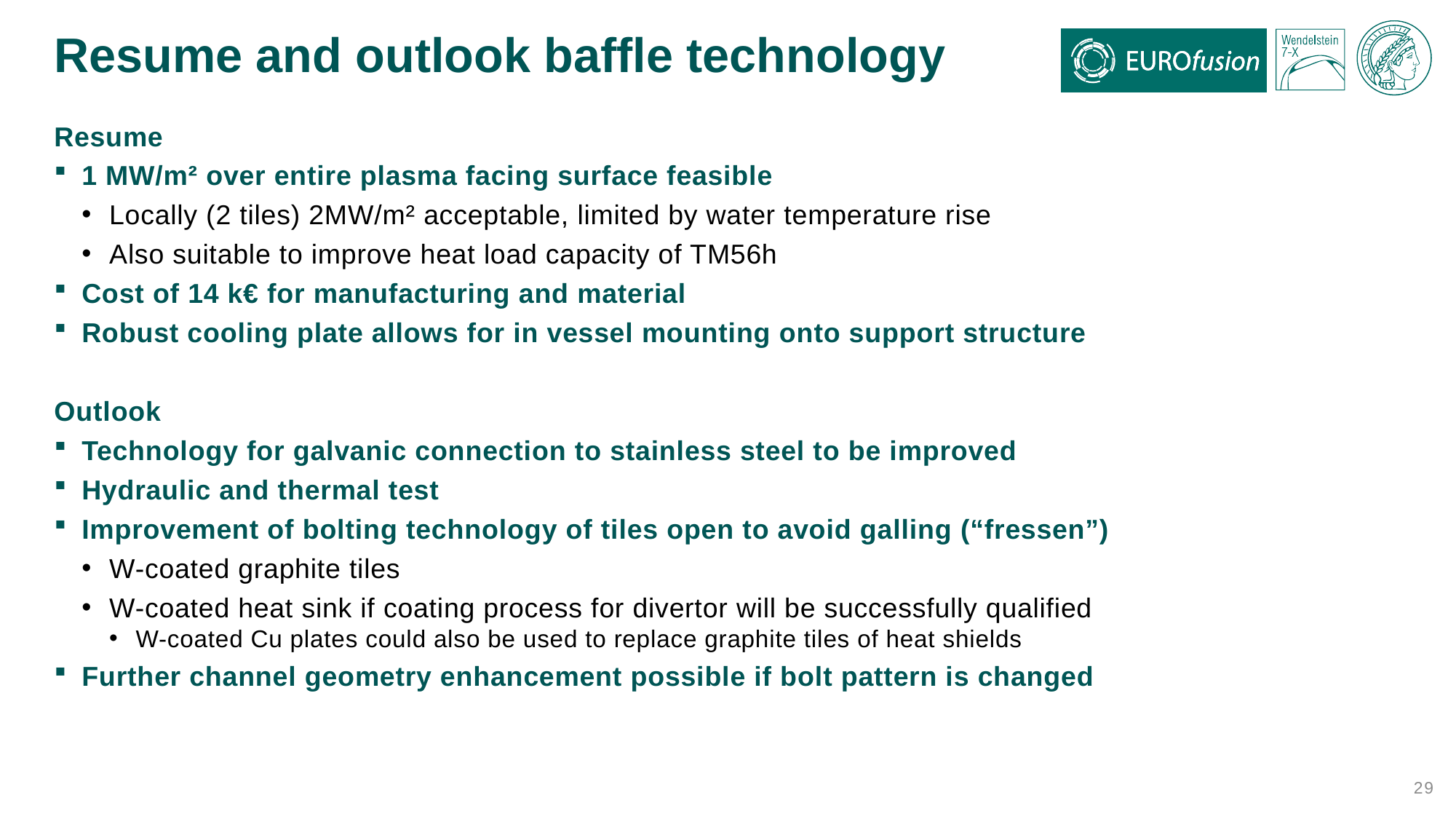

# Resume and outlook baffle technology
Resume
1 MW/m² over entire plasma facing surface feasible
Locally (2 tiles) 2MW/m² acceptable, limited by water temperature rise
Also suitable to improve heat load capacity of TM56h
Cost of 14 k€ for manufacturing and material
Robust cooling plate allows for in vessel mounting onto support structure

Outlook
Technology for galvanic connection to stainless steel to be improved
Hydraulic and thermal test
Improvement of bolting technology of tiles open to avoid galling (“fressen”)
W-coated graphite tiles
W-coated heat sink if coating process for divertor will be successfully qualified
W-coated Cu plates could also be used to replace graphite tiles of heat shields
Further channel geometry enhancement possible if bolt pattern is changed

29